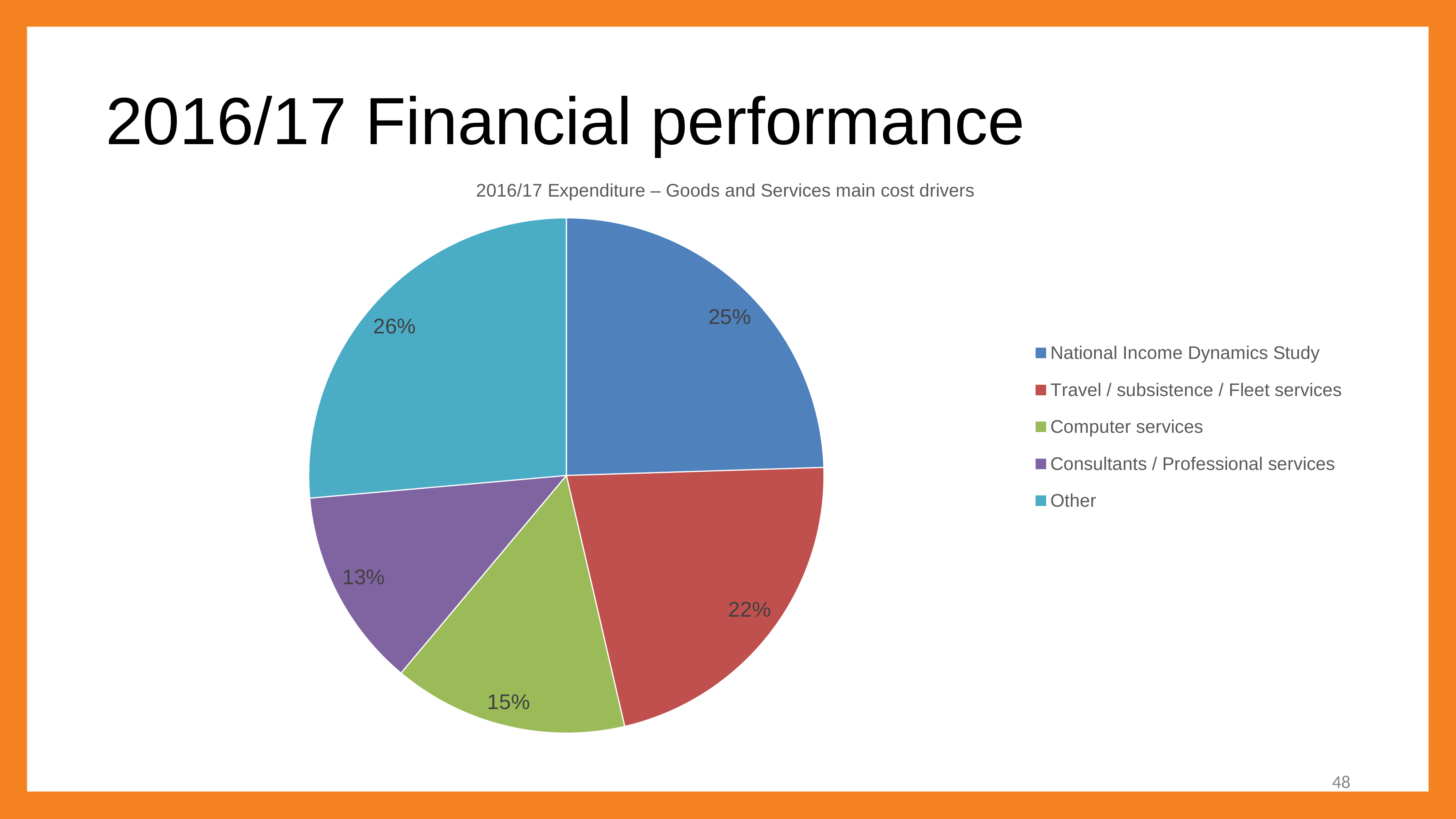

# 2016/17 Financial performance

### Chart: 2016/17 Expenditure – Goods and Services main cost drivers

| Category |  |
|---|---|
| National Income Dynamics Study | 40776.0 |
| Travel / subsistence / Fleet services | 36377.0 |
| Computer services | 24506.0 |
| Consultants / Professional services | 20815.0 |
| Other | 43938.0 |
48